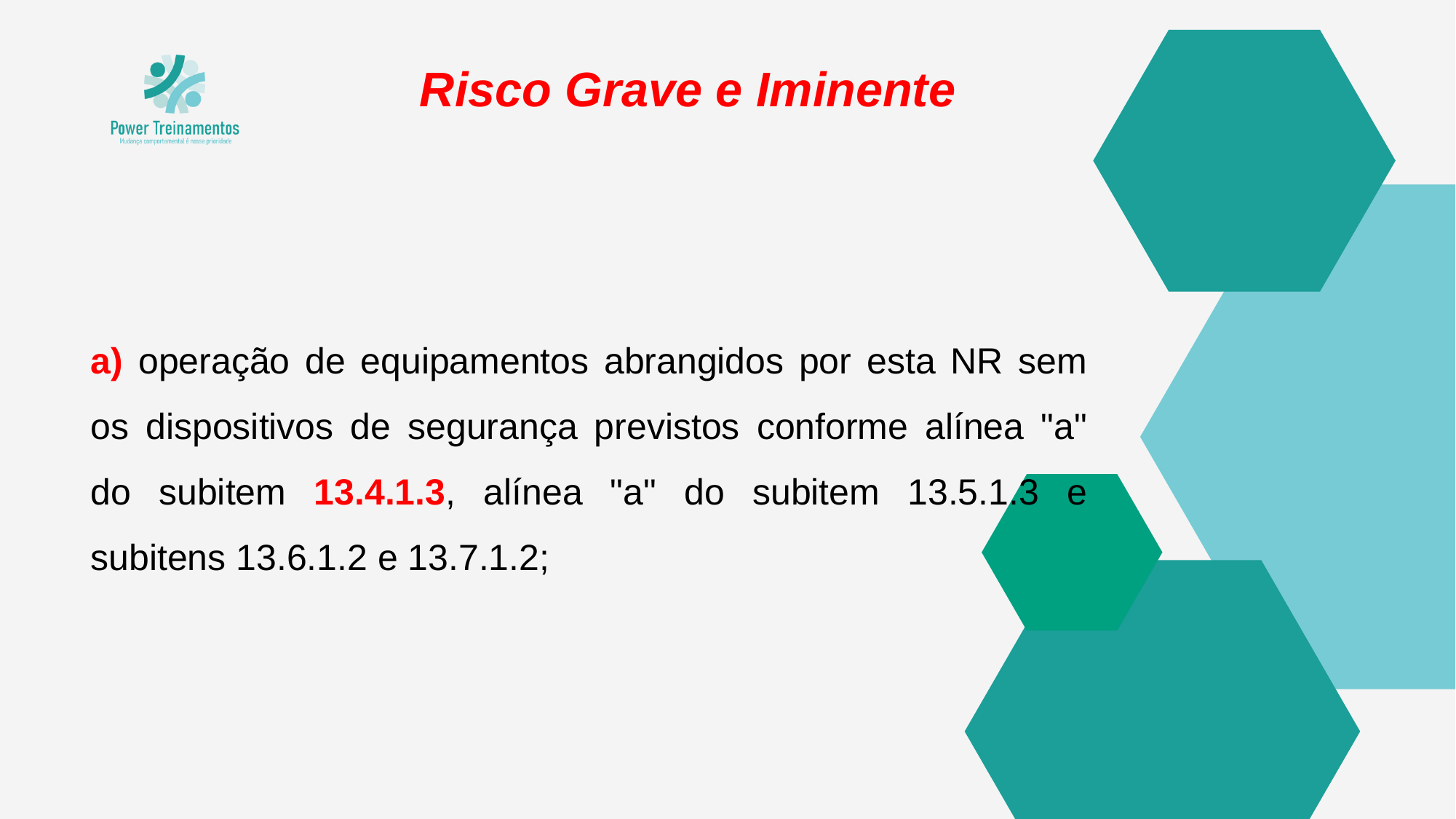

Risco Grave e Iminente
a) operação de equipamentos abrangidos por esta NR sem os dispositivos de segurança previstos conforme alínea "a" do subitem 13.4.1.3, alínea "a" do subitem 13.5.1.3 e subitens 13.6.1.2 e 13.7.1.2;